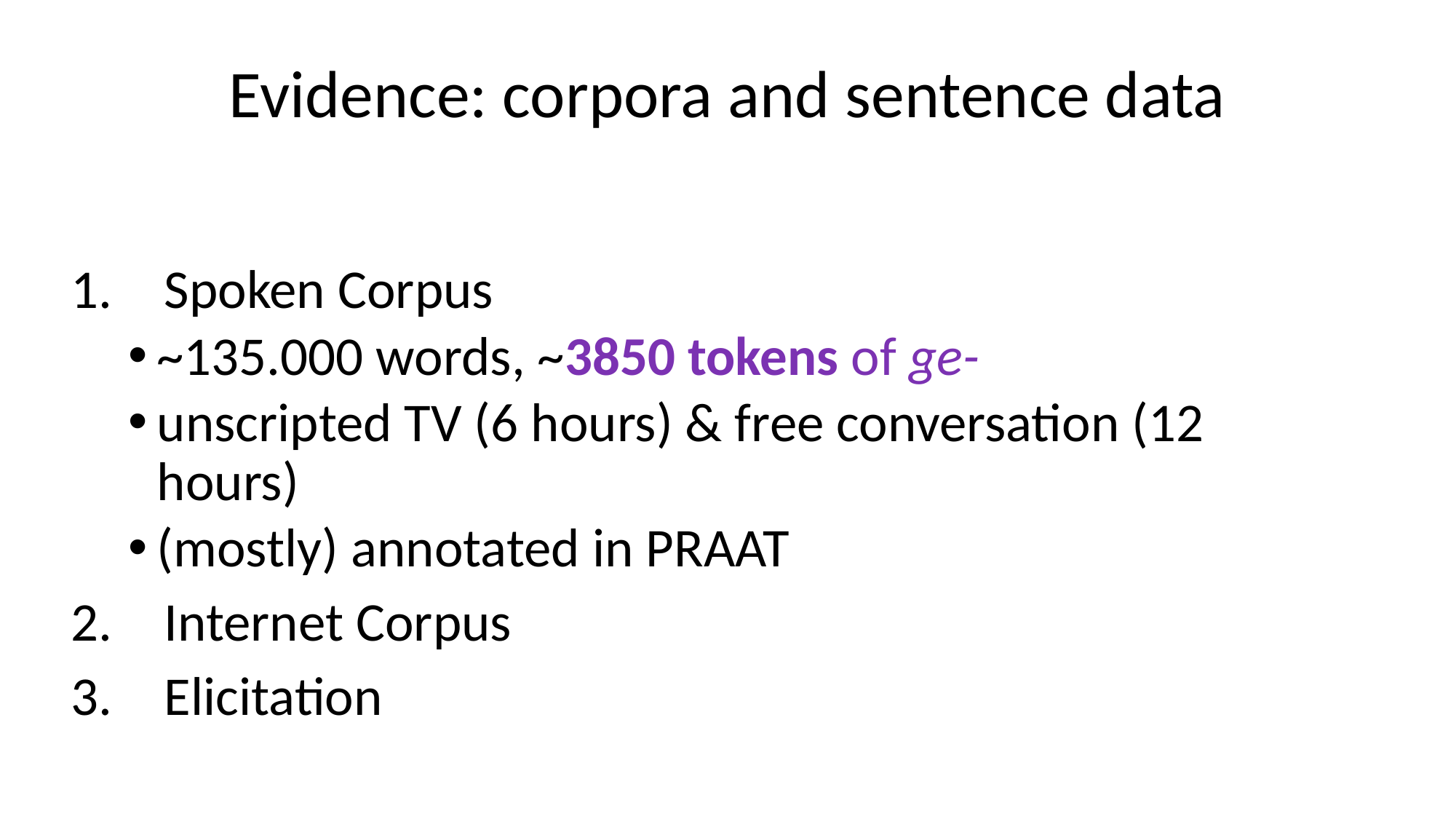

# Evidence: corpora and sentence data

Spoken Corpus
~135.000 words, ~3850 tokens of ge-
unscripted TV (6 hours) & free conversation (12 hours)
(mostly) annotated in PRAAT
Internet Corpus
Elicitation